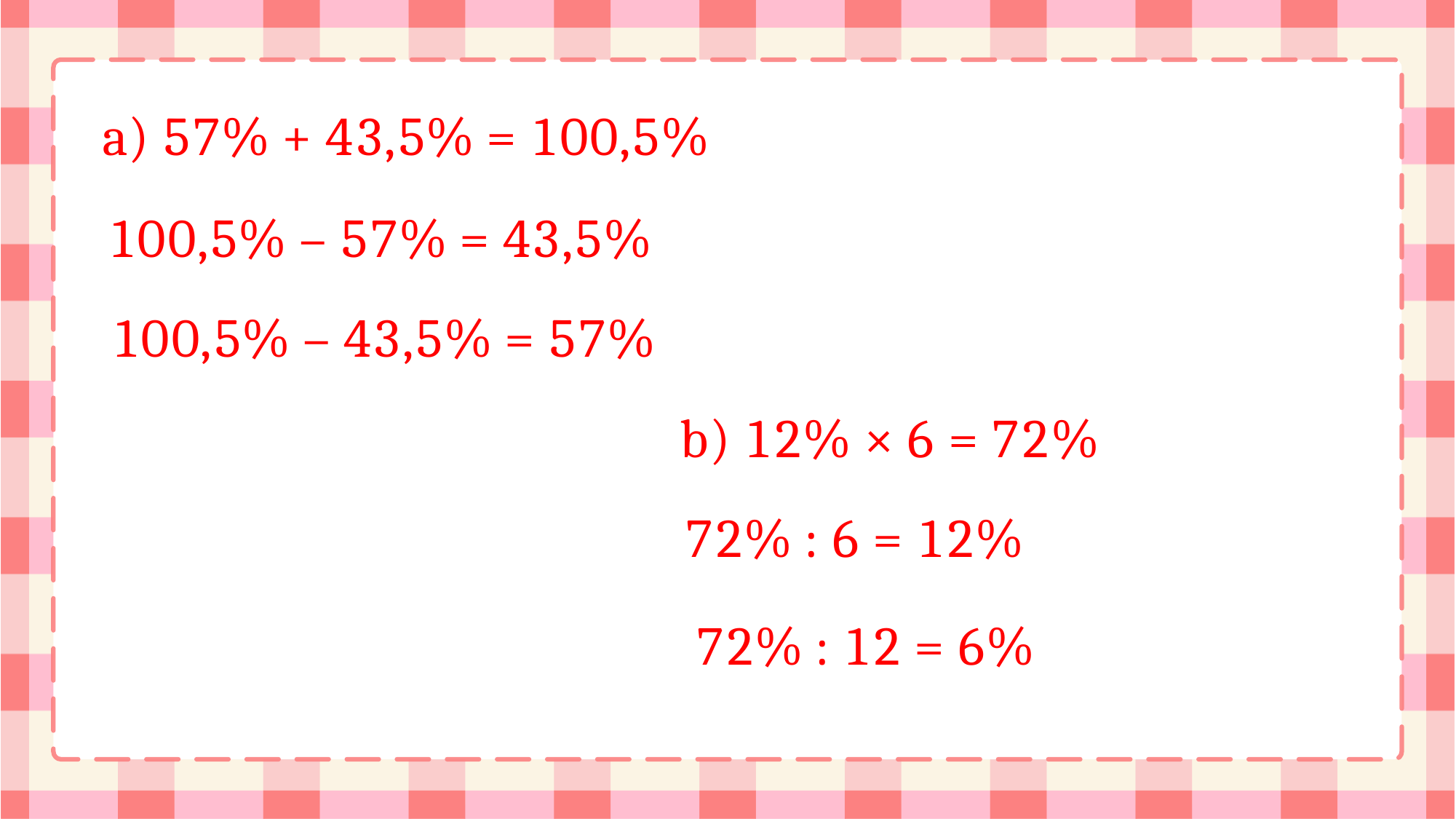

a) 57% + 43,5% = 100,5%
100,5% – 57% = 43,5%
100,5% – 43,5% = 57%
b) 12% × 6 = 72%
72% : 6 = 12%
72% : 12 = 6%